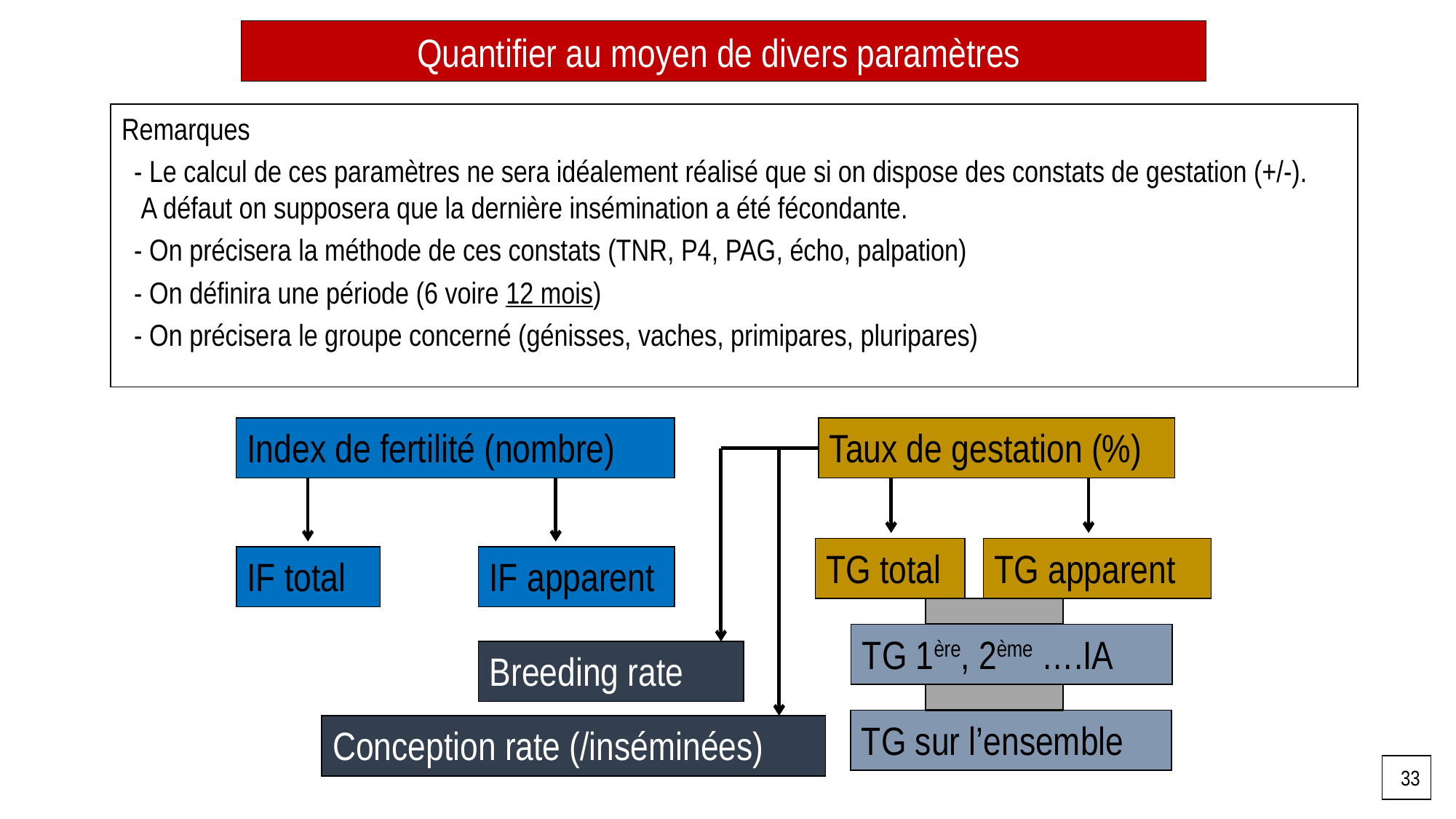

Quantifier au moyen de divers paramètres
Remarques
- Le calcul de ces paramètres ne sera idéalement réalisé que si on dispose des constats de gestation (+/-).
   A défaut on supposera que la dernière insémination a été fécondante.
- On précisera la méthode de ces constats (TNR, P4, PAG, écho, palpation)
- On définira une période (6 voire 12 mois)
- On précisera le groupe concerné (génisses, vaches, primipares, pluripares)
Index de fertilité (nombre)
Taux de gestation (%)
TG total
TG apparent
IF total
IF apparent

TG 1ère, 2ème ….IA
Breeding rate

TG sur l’ensemble
Conception rate (/inséminées)
33
Année 2010-2011 Prof Ch. Hanzen - l’infertilité : un syndrome